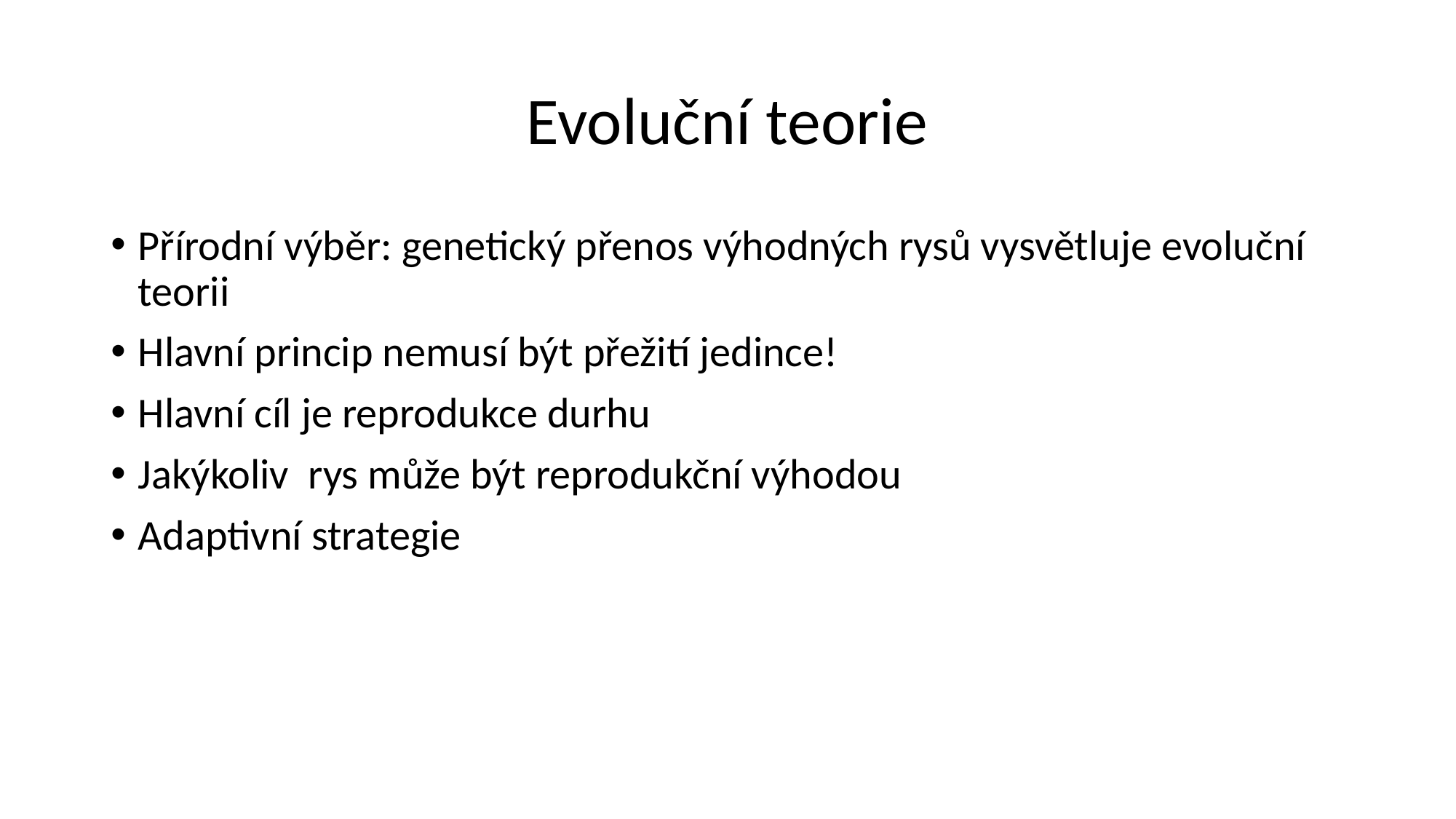

# Evoluční teorie
Přírodní výběr: genetický přenos výhodných rysů vysvětluje evoluční teorii
Hlavní princip nemusí být přežití jedince!
Hlavní cíl je reprodukce durhu
Jakýkoliv  rys může být reprodukční výhodou
Adaptivní strategie